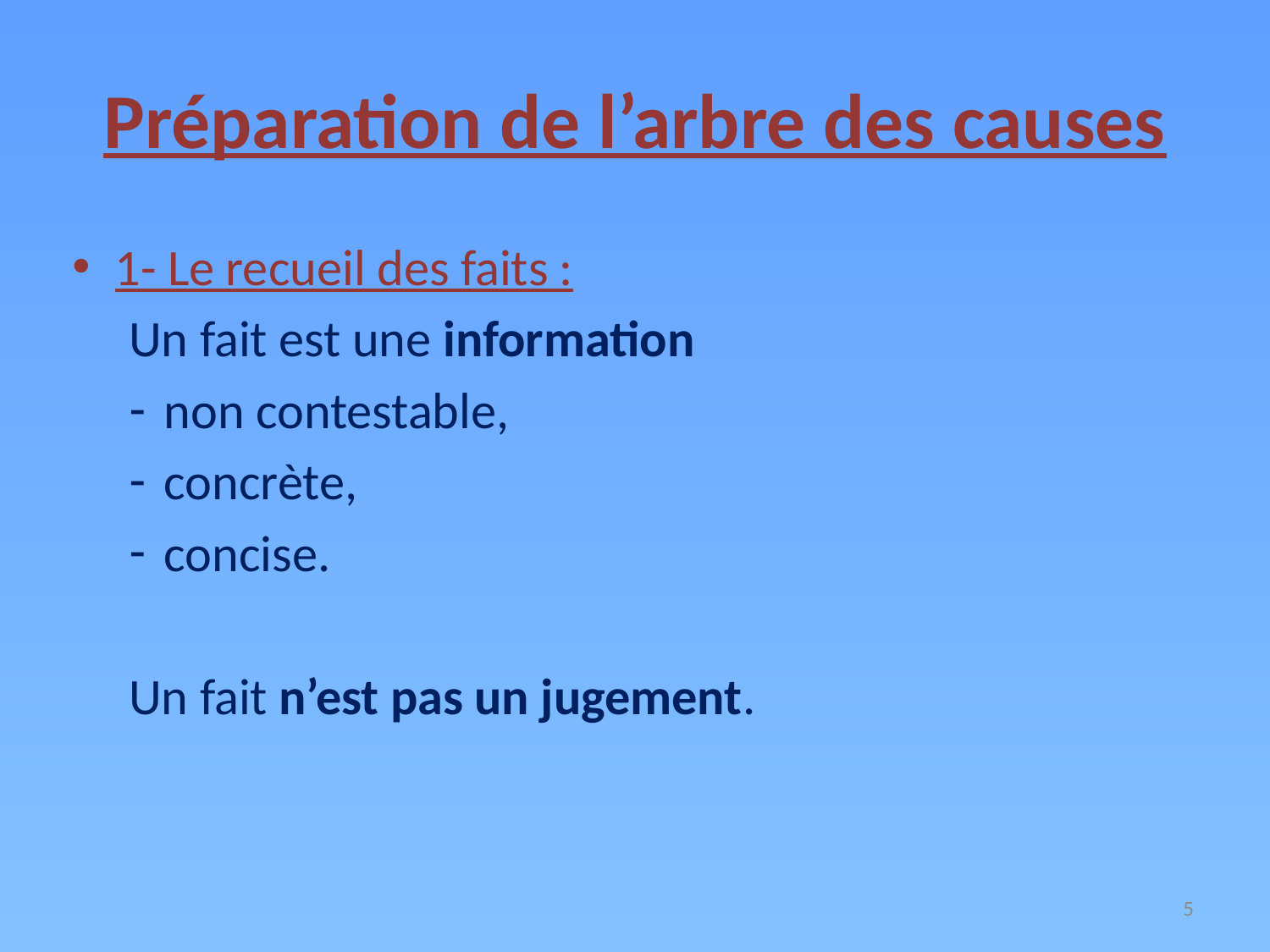

# Préparation de l’arbre des causes
1- Le recueil des faits :
Un fait est une information
non contestable,
concrète,
concise.

Un fait n’est pas un jugement.

5